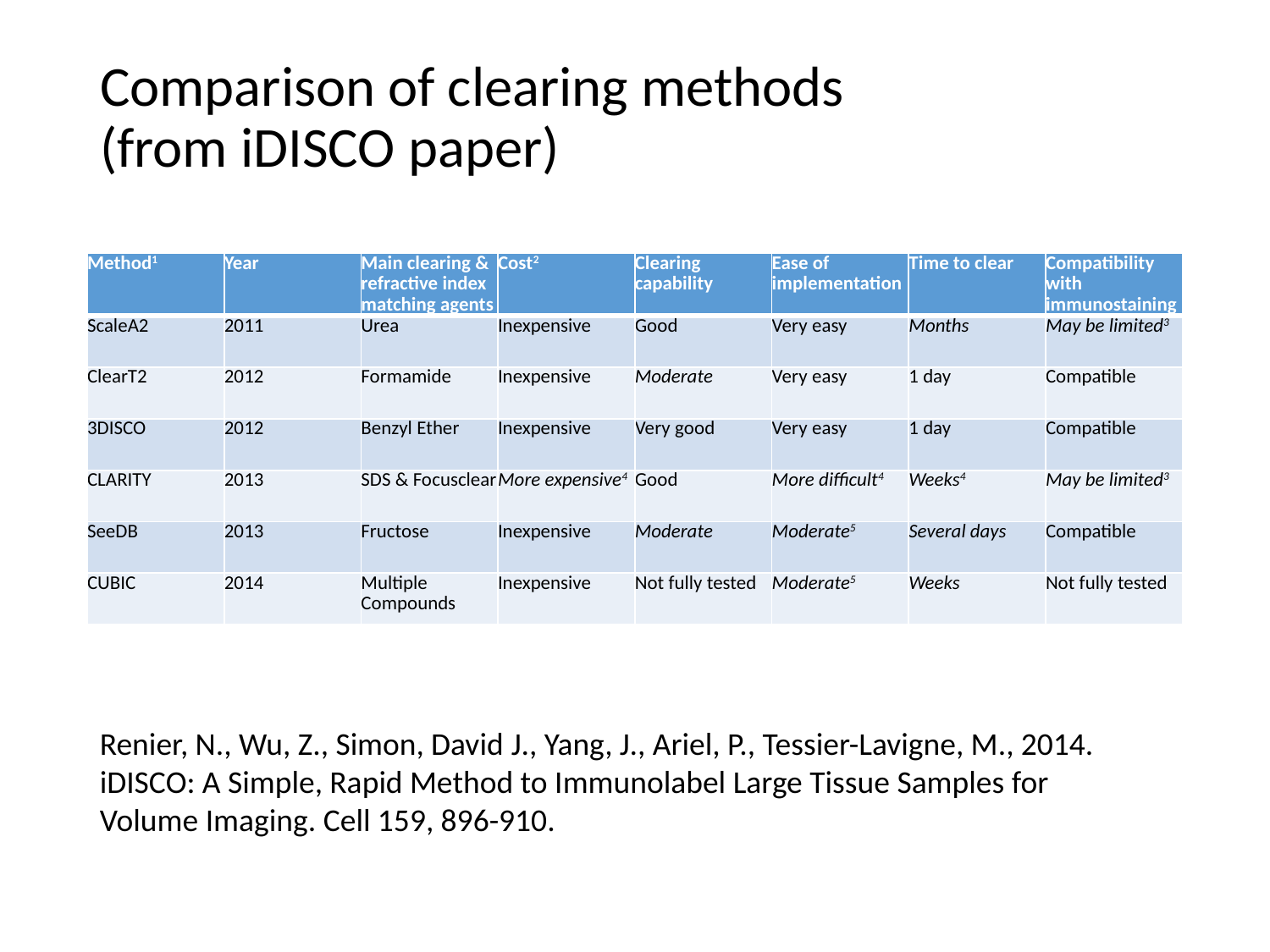

# Comparison of clearing methods (from iDISCO paper)
| Method1 | Year | Main clearing & refractive index matching agents | Cost2 | Clearing capability | Ease of implementation | Time to clear | Compatibility with immunostaining |
| --- | --- | --- | --- | --- | --- | --- | --- |
| ScaleA2 | 2011 | Urea | Inexpensive | Good | Very easy | Months | May be limited3 |
| ClearT2 | 2012 | Formamide | Inexpensive | Moderate | Very easy | 1 day | Compatible |
| 3DISCO | 2012 | Benzyl Ether | Inexpensive | Very good | Very easy | 1 day | Compatible |
| CLARITY | 2013 | SDS & Focusclear | More expensive4 | Good | More difficult4 | Weeks4 | May be limited3 |
| SeeDB | 2013 | Fructose | Inexpensive | Moderate | Moderate5 | Several days | Compatible |
| CUBIC | 2014 | Multiple Compounds | Inexpensive | Not fully tested | Moderate5 | Weeks | Not fully tested |
Renier, N., Wu, Z., Simon, David J., Yang, J., Ariel, P., Tessier-Lavigne, M., 2014. iDISCO: A Simple, Rapid Method to Immunolabel Large Tissue Samples for Volume Imaging. Cell 159, 896-910.